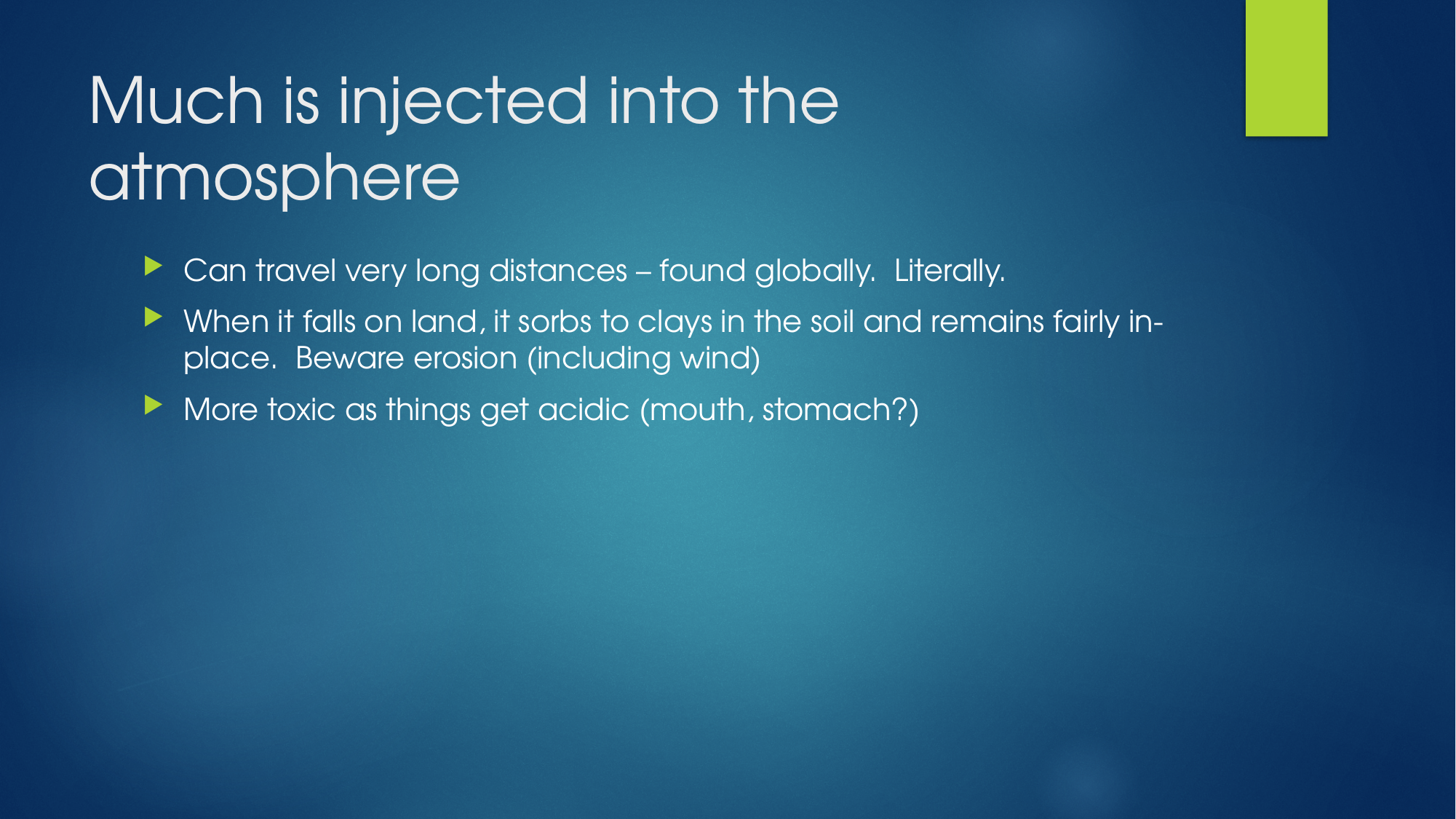

# Much is injected into the atmosphere
Can travel very long distances – found globally.  Literally.
When it falls on land, it sorbs to clays in the soil and remains fairly in-place.  Beware erosion (including wind)
More toxic as things get acidic (mouth, stomach?)